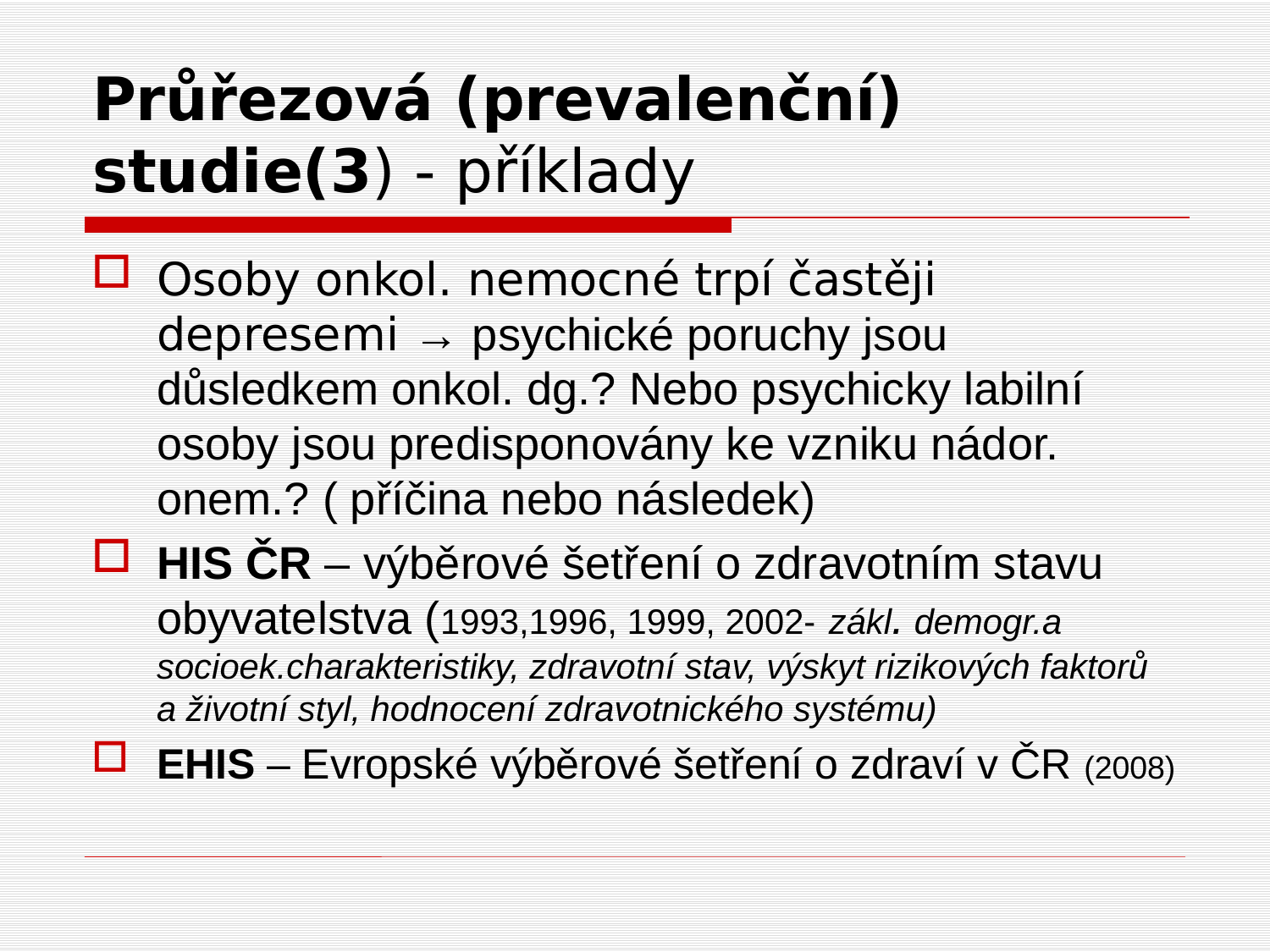

# Průřezová (prevalenční) studie(3) - příklady
Osoby onkol. nemocné trpí častěji depresemi → psychické poruchy jsou důsledkem onkol. dg.? Nebo psychicky labilní osoby jsou predisponovány ke vzniku nádor. onem.? ( příčina nebo následek)
HIS ČR – výběrové šetření o zdravotním stavu obyvatelstva (1993,1996, 1999, 2002- zákl. demogr.a socioek.charakteristiky, zdravotní stav, výskyt rizikových faktorů a životní styl, hodnocení zdravotnického systému)
EHIS – Evropské výběrové šetření o zdraví v ČR (2008)